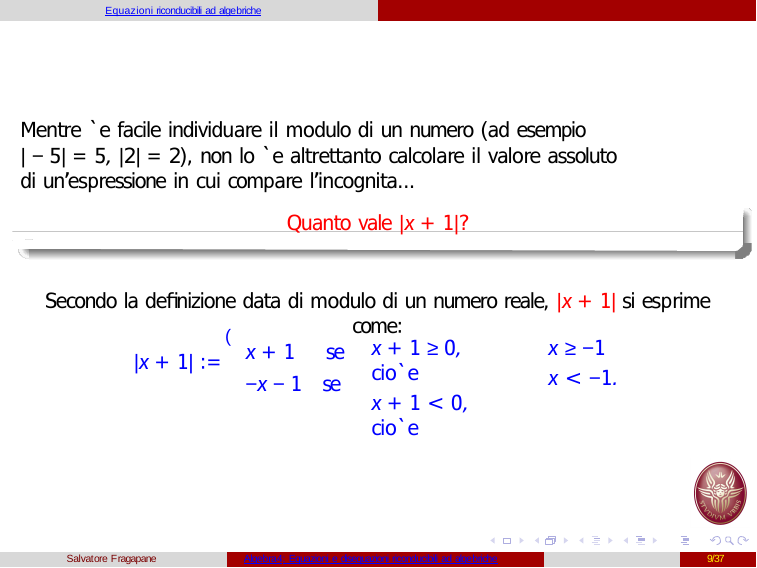

Equazioni riconducibili ad algebriche
Mentre `e facile individuare il modulo di un numero (ad esempio
| − 5| = 5, |2| = 2), non lo `e altrettanto calcolare il valore assoluto di un’espressione in cui compare l’incognita...

Quanto vale |x + 1|?

Secondo la definizione data di modulo di un numero reale, |x + 1| si esprime come:

(x + 1	se
−x − 1   se
x + 1 ≥ 0,	cio`e
x + 1 < 0,	cio`e
x ≥ −1
x < −1.
|x + 1| :=

Salvatore Fragapane
Algebra4: Equazioni e disequazioni riconducibili ad algebriche
9/37